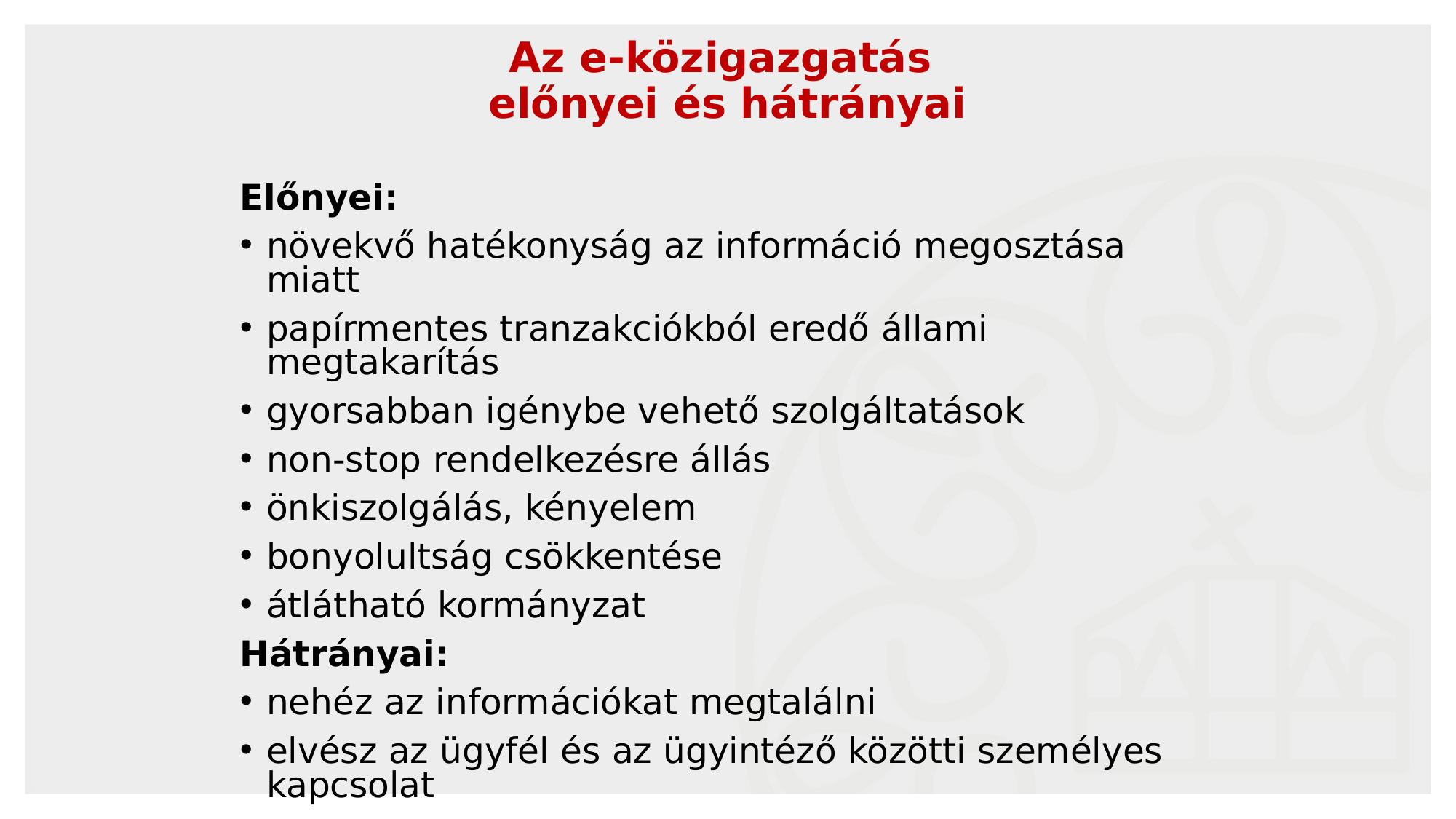

Az e-közigazgatás
előnyei és hátrányai
Előnyei:
növekvő hatékonyság az információ megosztása miatt
papírmentes tranzakciókból eredő állami megtakarítás
gyorsabban igénybe vehető szolgáltatások
non-stop rendelkezésre állás
önkiszolgálás, kényelem
bonyolultság csökkentése
átlátható kormányzat
Hátrányai:
nehéz az információkat megtalálni
elvész az ügyfél és az ügyintéző közötti személyes kapcsolat